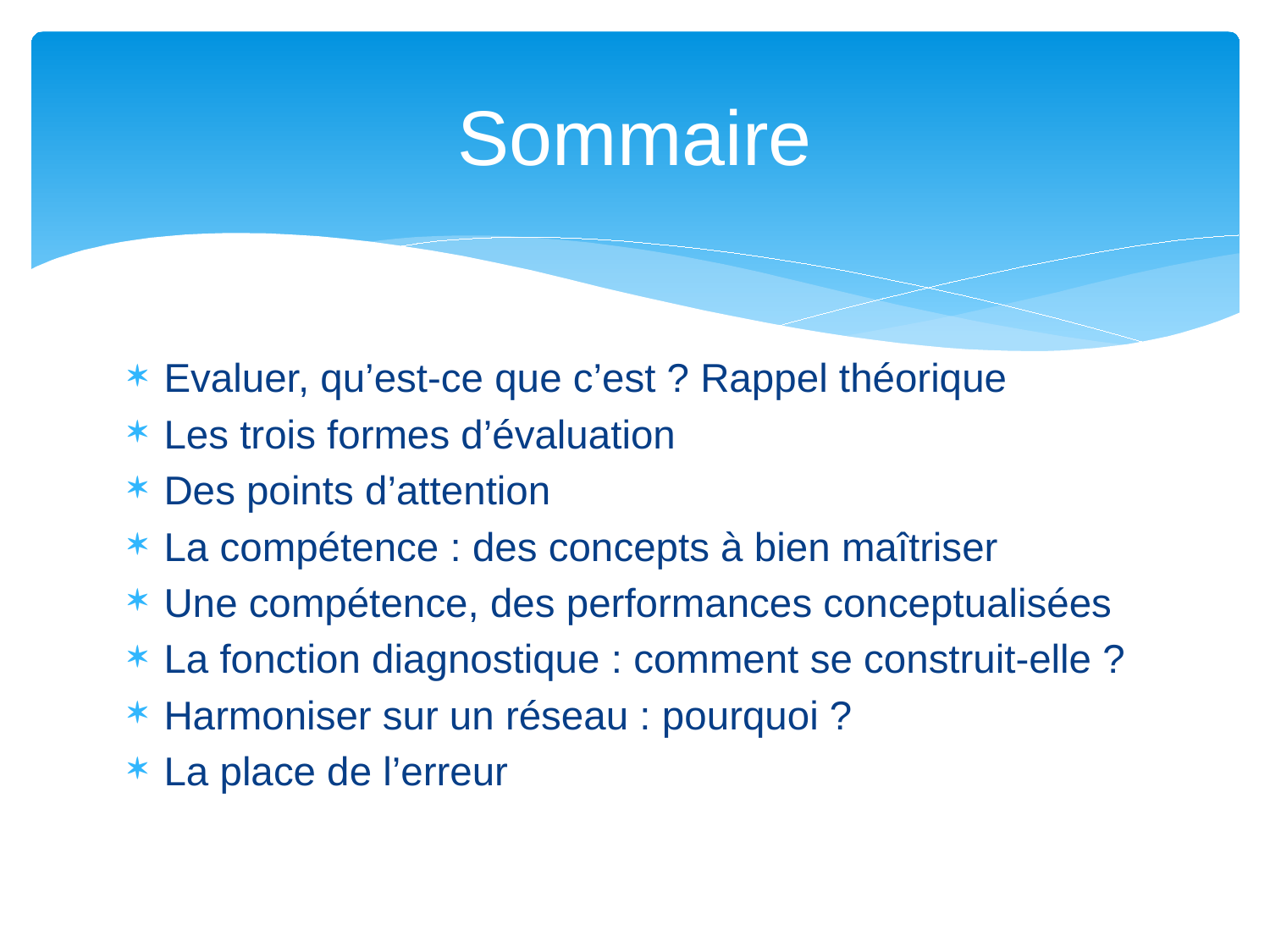

# Sommaire
Evaluer, qu’est-ce que c’est ? Rappel théorique
Les trois formes d’évaluation
Des points d’attention
La compétence : des concepts à bien maîtriser
Une compétence, des performances conceptualisées
La fonction diagnostique : comment se construit-elle ?
Harmoniser sur un réseau : pourquoi ?
La place de l’erreur